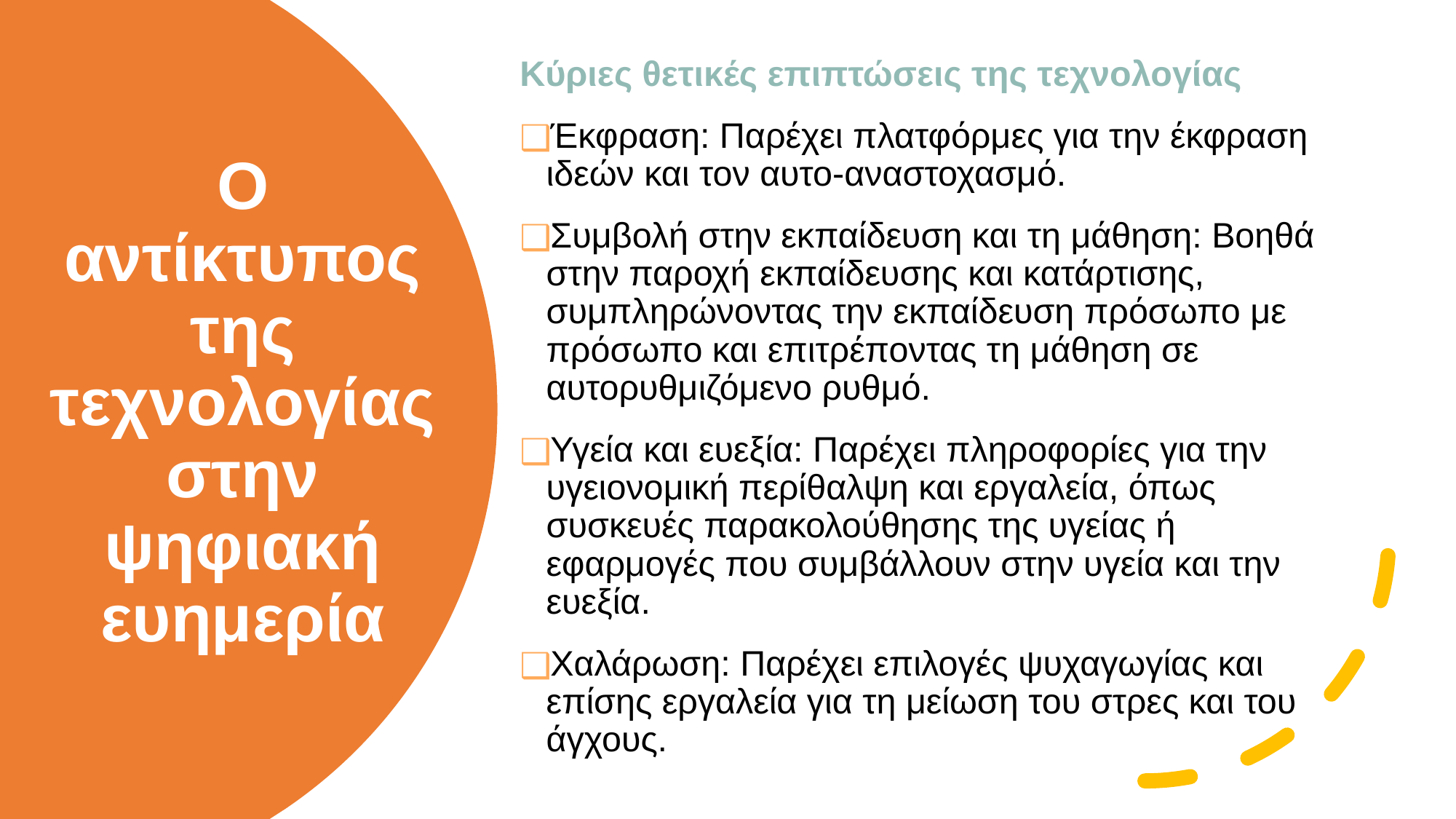

Κύριες θετικές επιπτώσεις της τεχνολογίας
Έκφραση: Παρέχει πλατφόρμες για την έκφραση ιδεών και τον αυτο-αναστοχασμό.
Συμβολή στην εκπαίδευση και τη μάθηση: Βοηθά στην παροχή εκπαίδευσης και κατάρτισης, συμπληρώνοντας την εκπαίδευση πρόσωπο με πρόσωπο και επιτρέποντας τη μάθηση σε αυτορυθμιζόμενο ρυθμό.
Υγεία και ευεξία: Παρέχει πληροφορίες για την υγειονομική περίθαλψη και εργαλεία, όπως συσκευές παρακολούθησης της υγείας ή εφαρμογές που συμβάλλουν στην υγεία και την ευεξία.
Χαλάρωση: Παρέχει επιλογές ψυχαγωγίας και επίσης εργαλεία για τη μείωση του στρες και του άγχους.

# Ο αντίκτυπος της τεχνολογίας στην ψηφιακή ευημερία